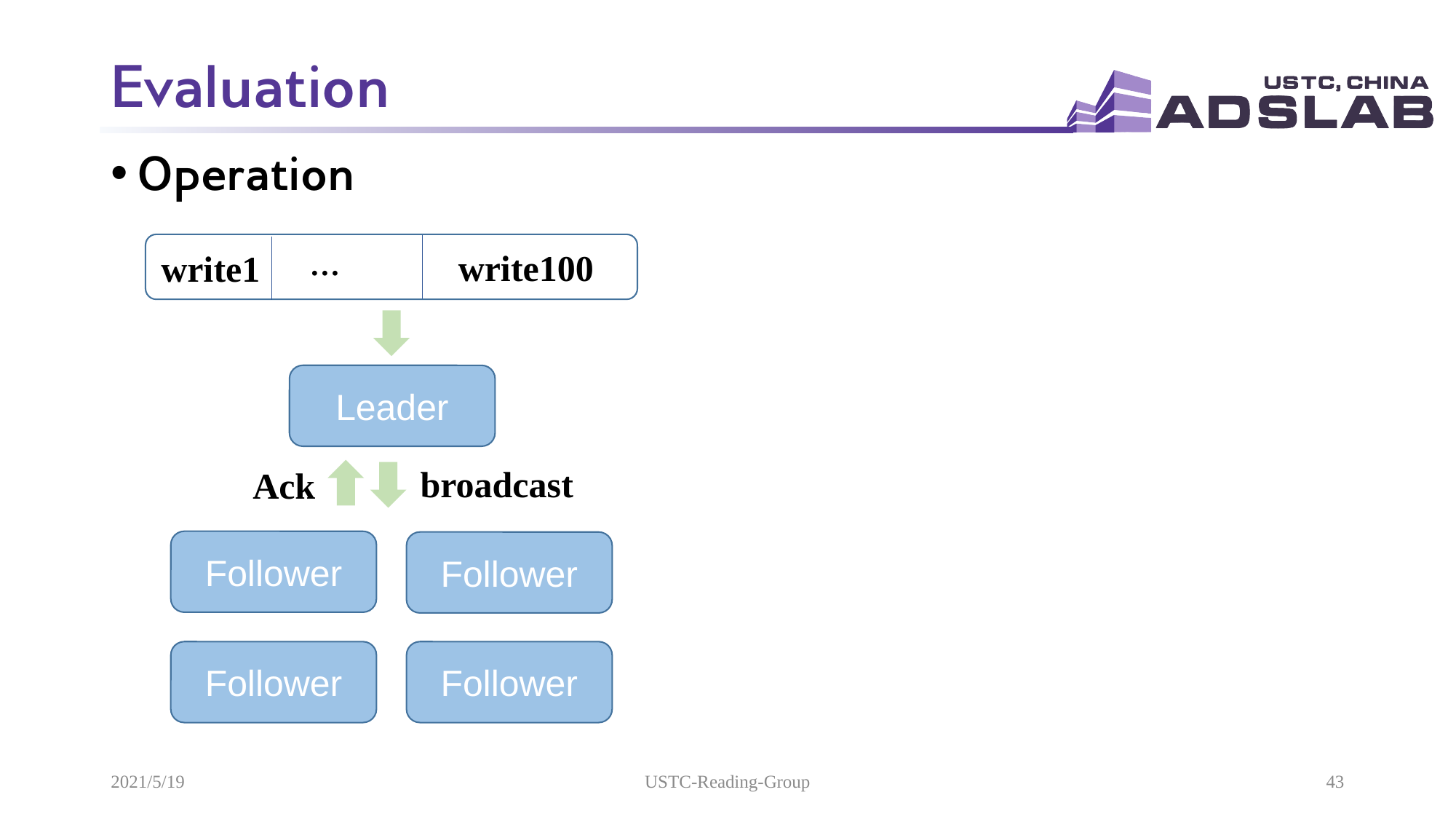

# Evaluation
Operation

…
write100
write1

Leader
broadcast
Ack

Follower
Follower
Follower
Follower
2021/5/19
USTC-Reading-Group
43